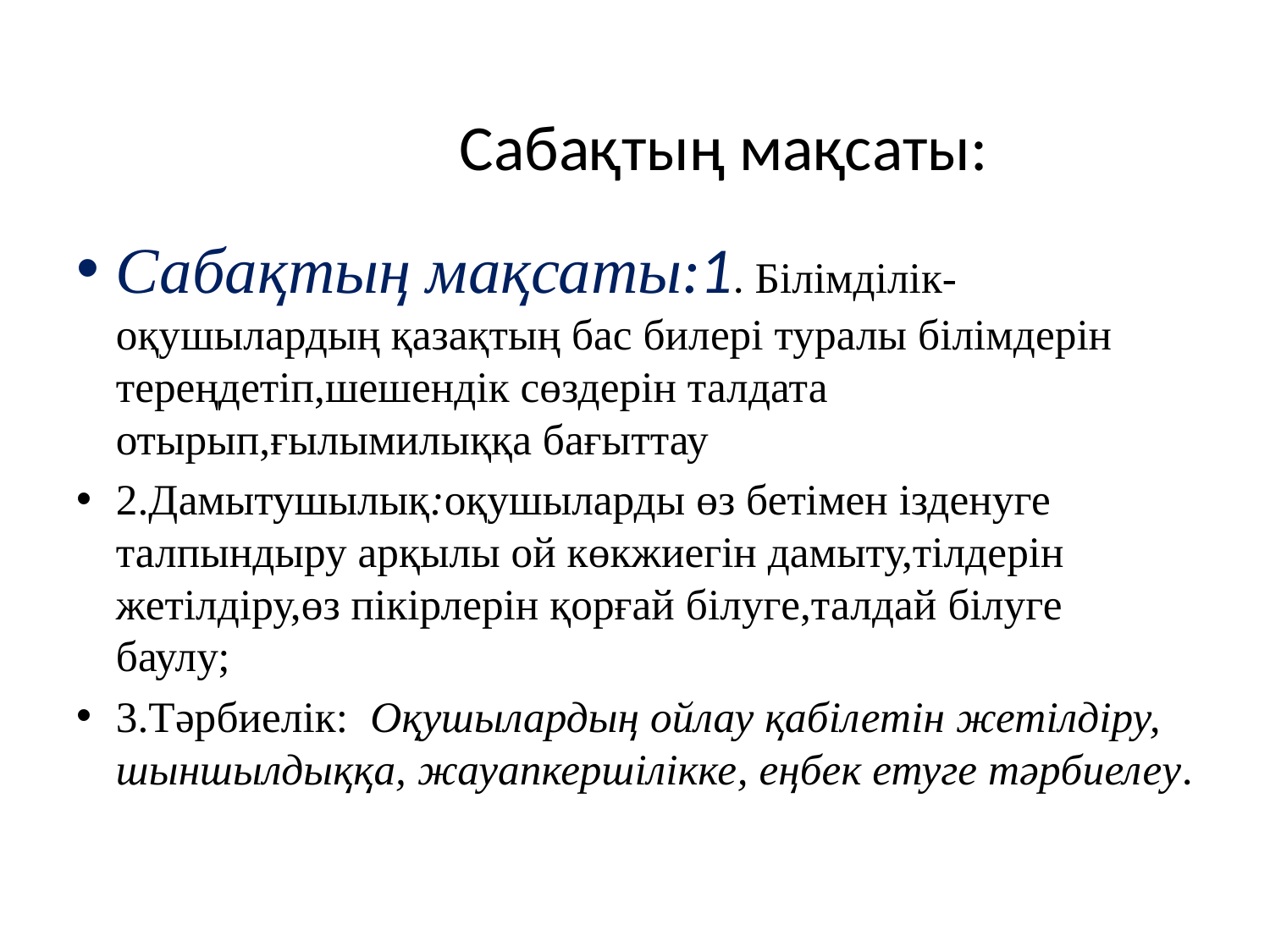

# Сабақтың мақсаты:
Сабақтың мақсаты:1. Білімділік- оқушылардың қазақтың бас билері туралы білімдерін тереңдетіп,шешендік сөздерін талдата отырып,ғылымилыққа бағыттау
2.Дамытушылық:оқушыларды өз бетімен ізденуге талпындыру арқылы ой көкжиегін дамыту,тілдерін жетілдіру,өз пікірлерін қорғай білуге,талдай білуге баулу;
3.Тәрбиелік:  Оқушылардың ойлау қабілетін жетілдіру, шыншылдыққа, жауапкершілікке, еңбек етуге тәрбиелеу.